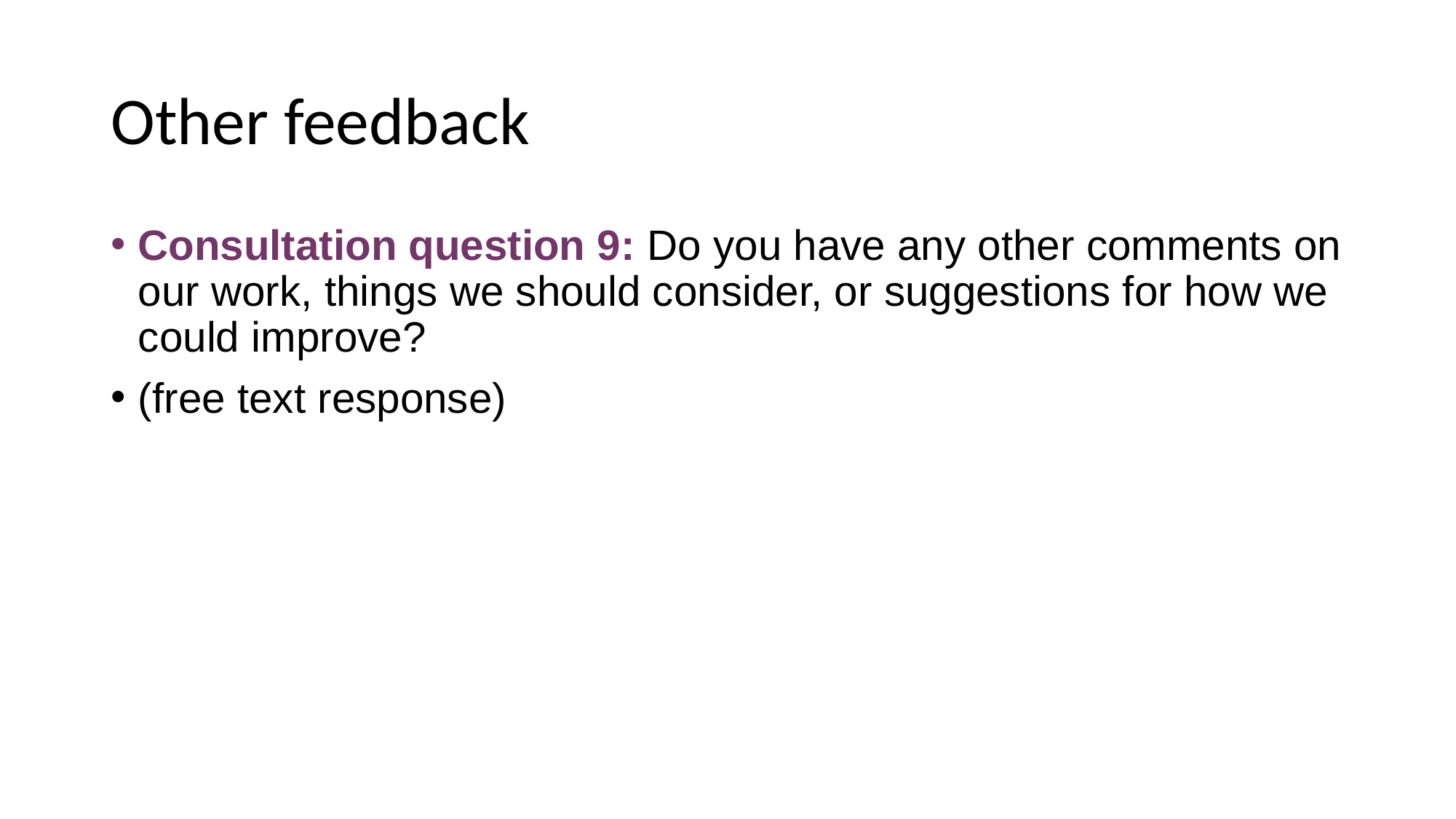

# Other feedback
Consultation question 9: Do you have any other comments on our work, things we should consider, or suggestions for how we could improve?
(free text response)